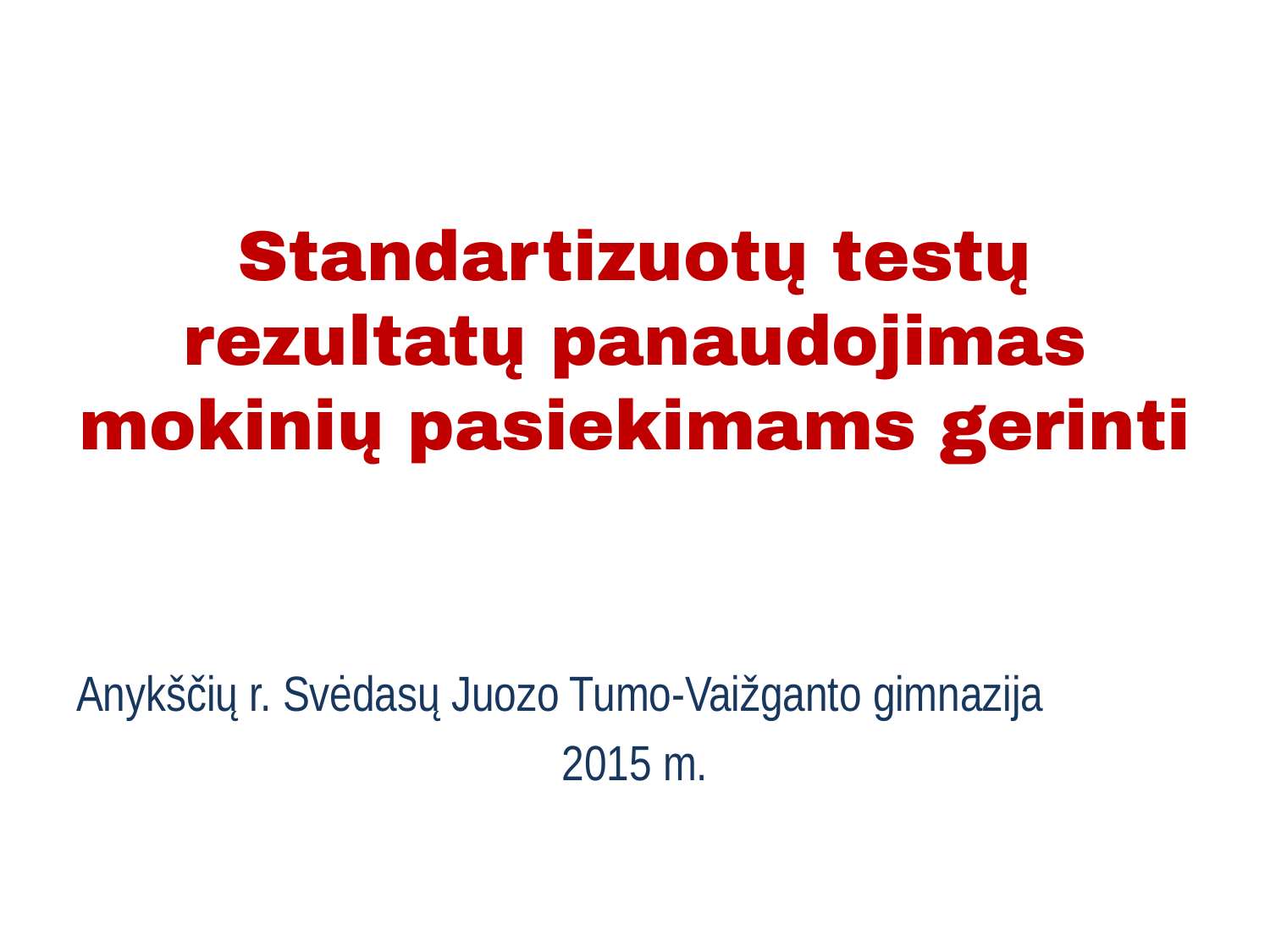

# Standartizuotų testų rezultatų panaudojimas mokinių pasiekimams gerinti
Anykščių r. Svėdasų Juozo Tumo-Vaižganto gimnazija
2015 m.